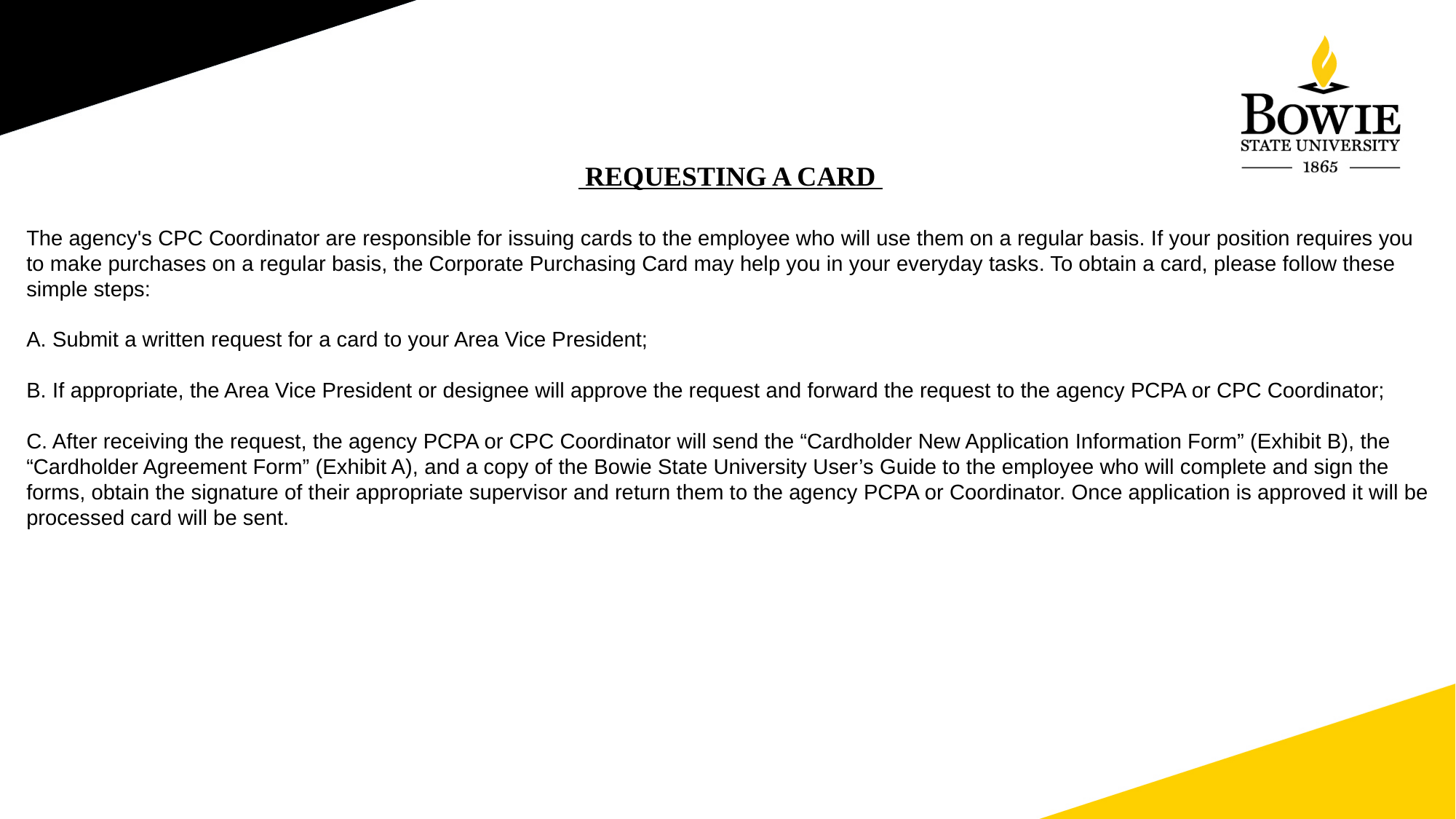

REQUESTING A CARD

The agency's CPC Coordinator are responsible for issuing cards to the employee who will use them on a regular basis. If your position requires you to make purchases on a regular basis, the Corporate Purchasing Card may help you in your everyday tasks. To obtain a card, please follow these simple steps:

A. Submit a written request for a card to your Area Vice President;

B. If appropriate, the Area Vice President or designee will approve the request and forward the request to the agency PCPA or CPC Coordinator;

C. After receiving the request, the agency PCPA or CPC Coordinator will send the “Cardholder New Application Information Form” (Exhibit B), the “Cardholder Agreement Form” (Exhibit A), and a copy of the Bowie State University User’s Guide to the employee who will complete and sign the forms, obtain the signature of their appropriate supervisor and return them to the agency PCPA or Coordinator. Once application is approved it will be processed card will be sent.